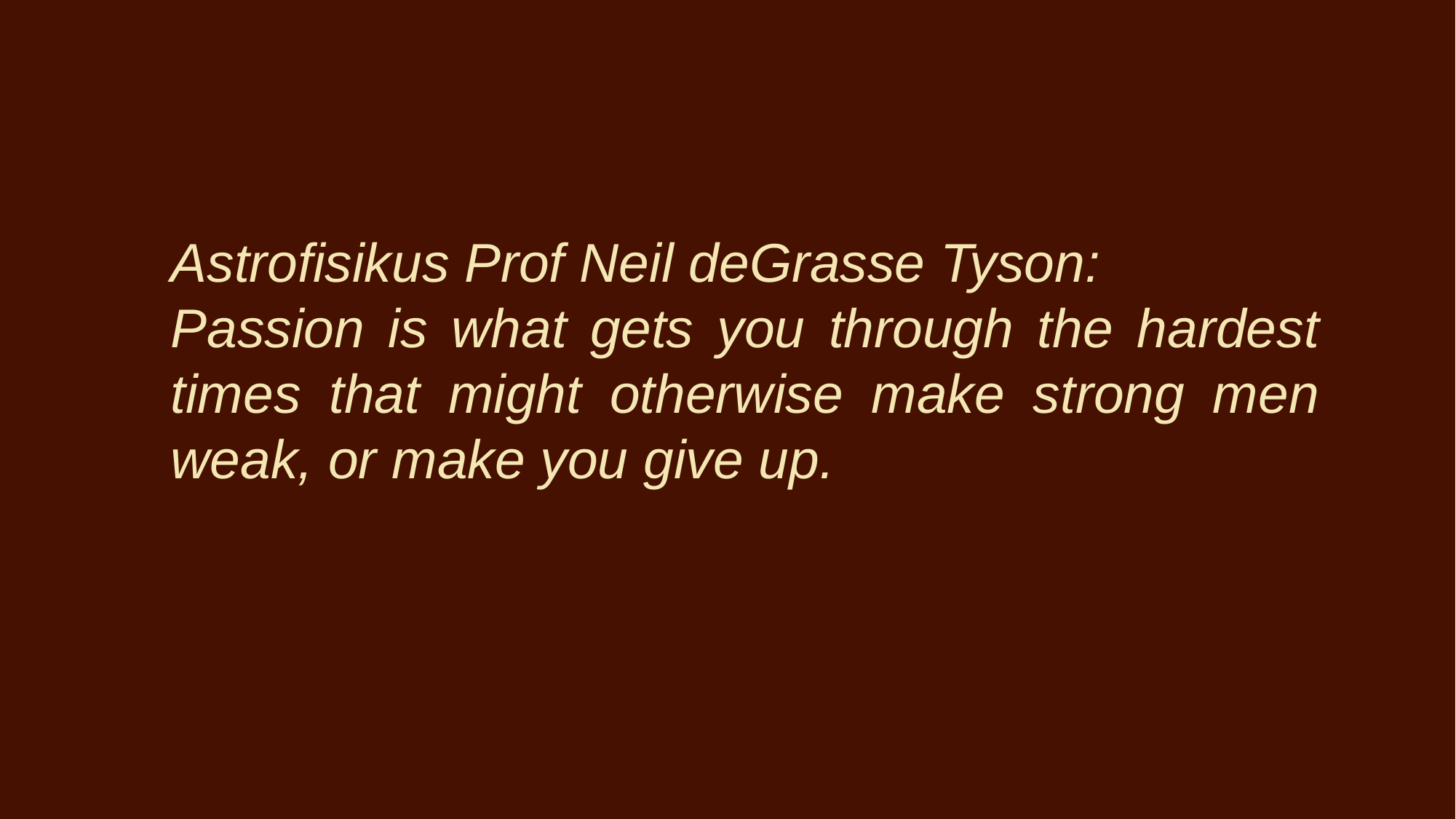

Astrofisikus Prof Neil deGrasse Tyson:
Passion is what gets you through the hardest times that might otherwise make strong men weak, or make you give up.